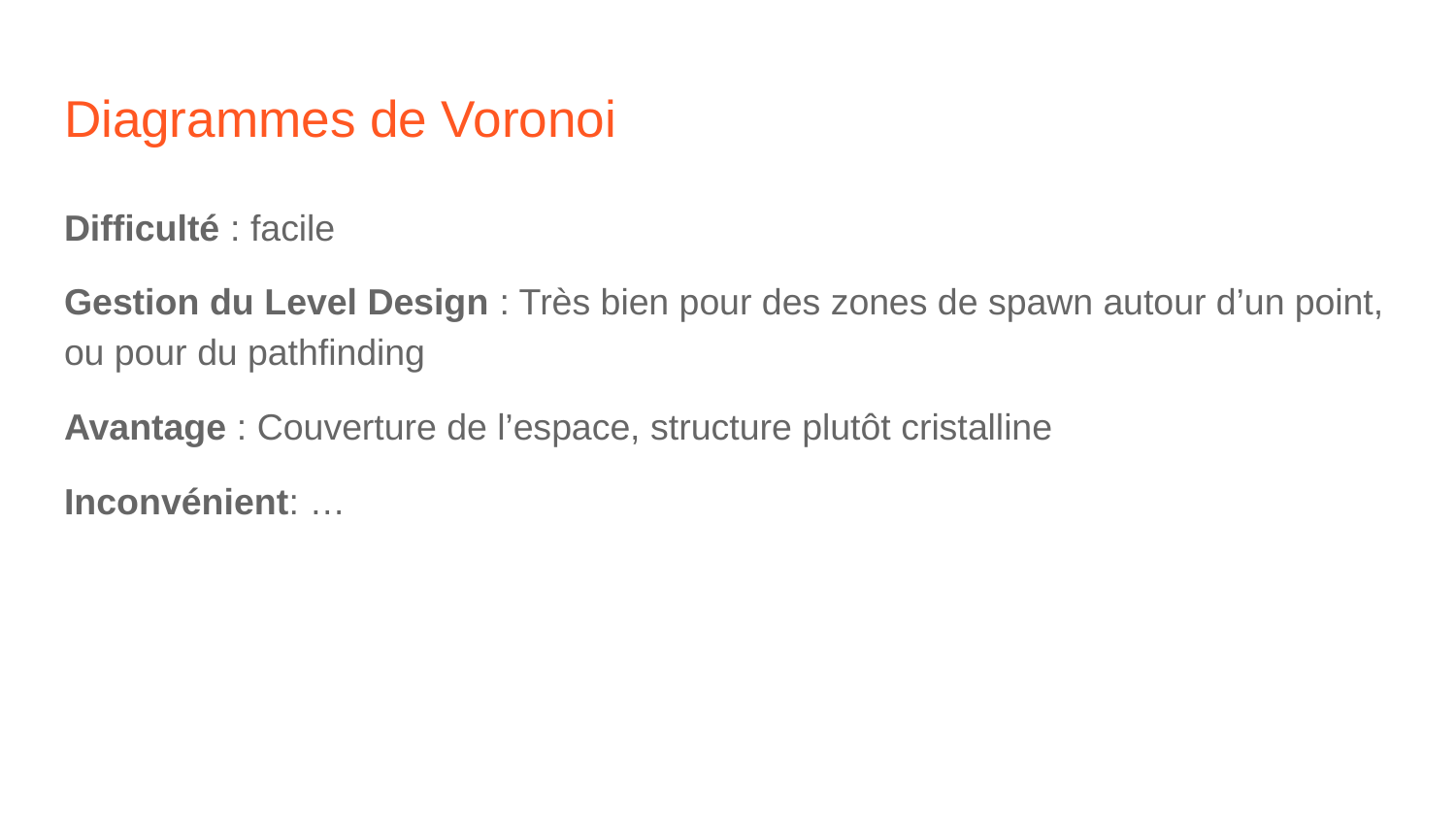

# Diagrammes de Voronoi
Difficulté : facile
Gestion du Level Design : Très bien pour des zones de spawn autour d’un point, ou pour du pathfinding
Avantage : Couverture de l’espace, structure plutôt cristalline
Inconvénient: …